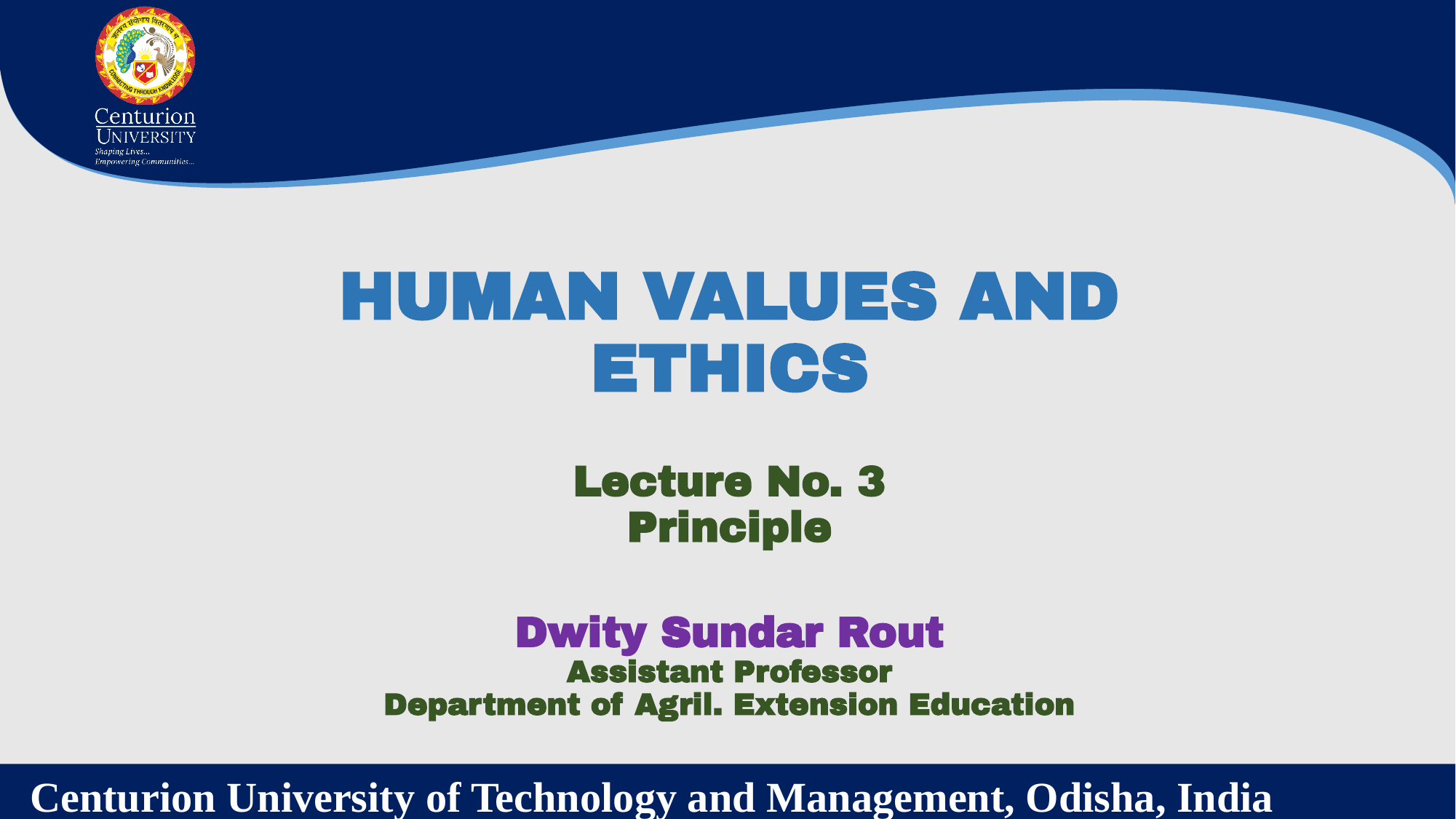

HUMAN VALUES AND ETHICS
Lecture No. 3
Principle
Dwity Sundar Rout
Assistant Professor
Department of Agril. Extension Education